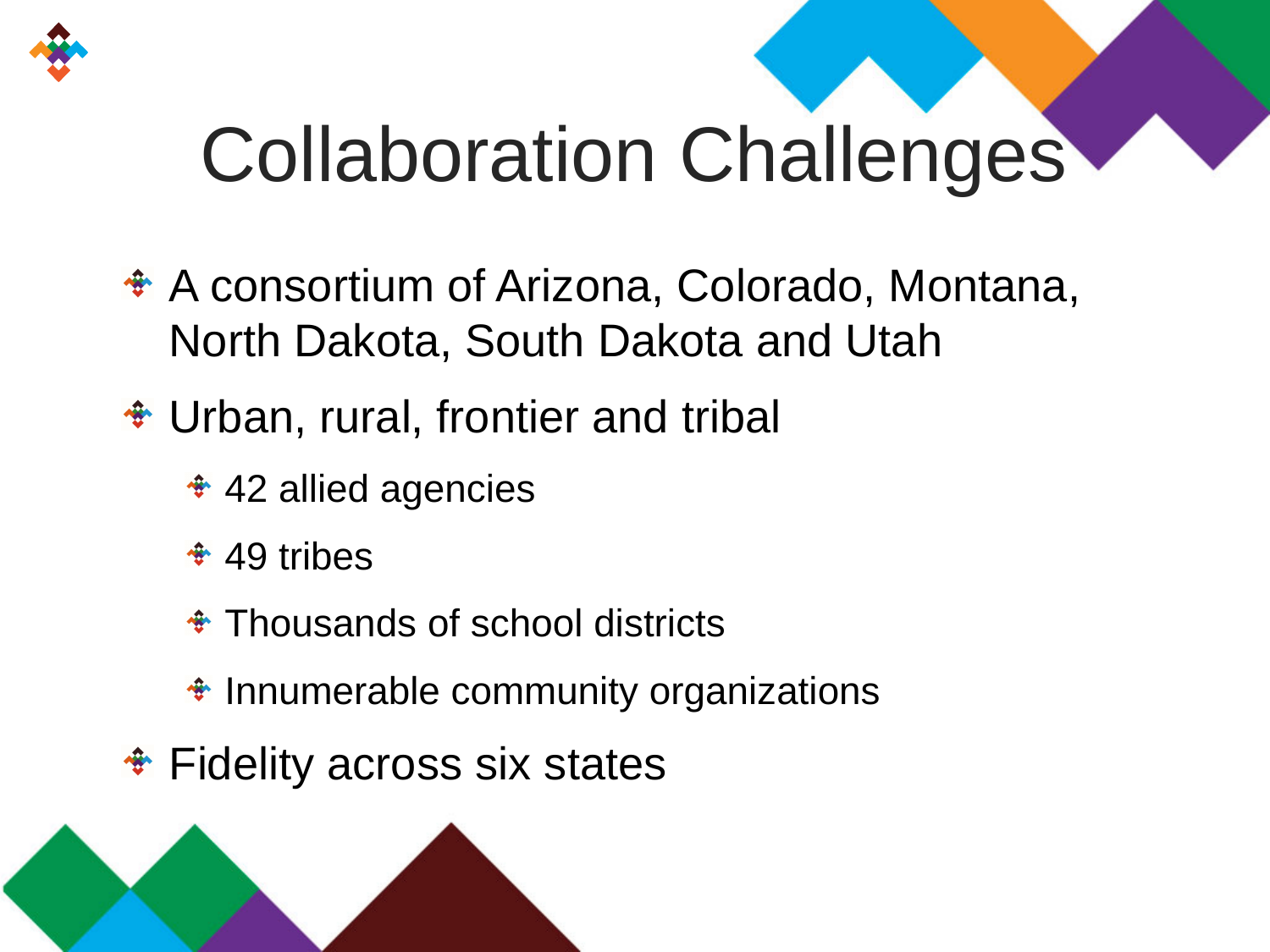

# Collaboration Challenges
A consortium of Arizona, Colorado, Montana, North Dakota, South Dakota and Utah
Urban, rural, frontier and tribal
42 allied agencies
49 tribes
Thousands of school districts
Innumerable community organizations
Fidelity across six states